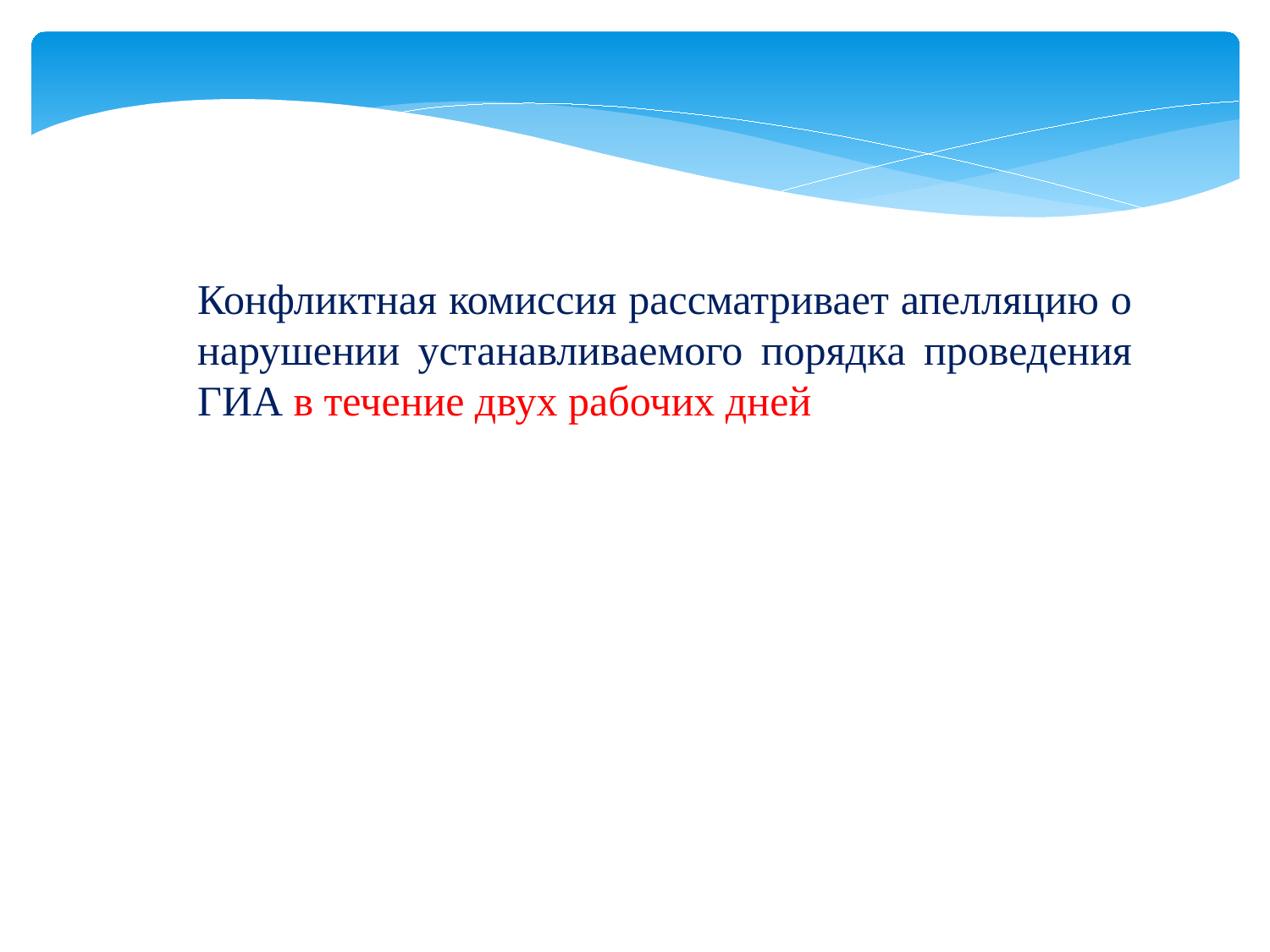

Конфликтная комиссия рассматривает апелляцию о нарушении устанавливаемого порядка проведения ГИА в течение двух рабочих дней